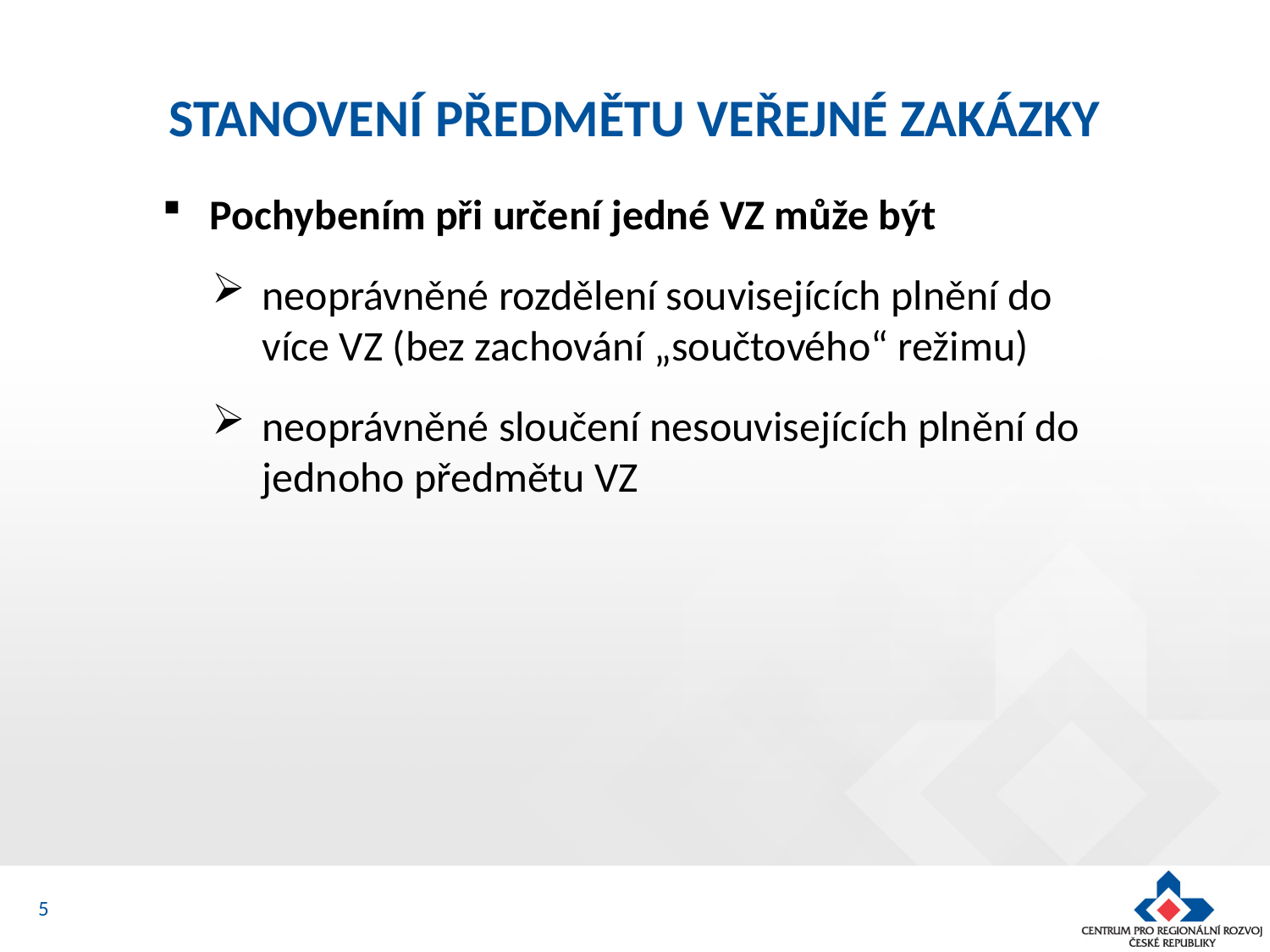

# STANOVENÍ PŘEDMĚTU VEŘEJNÉ ZAKÁZKY
Pochybením při určení jedné VZ může být
neoprávněné rozdělení souvisejících plnění do více VZ (bez zachování „součtového“ režimu)
neoprávněné sloučení nesouvisejících plnění do
jednoho předmětu VZ
5